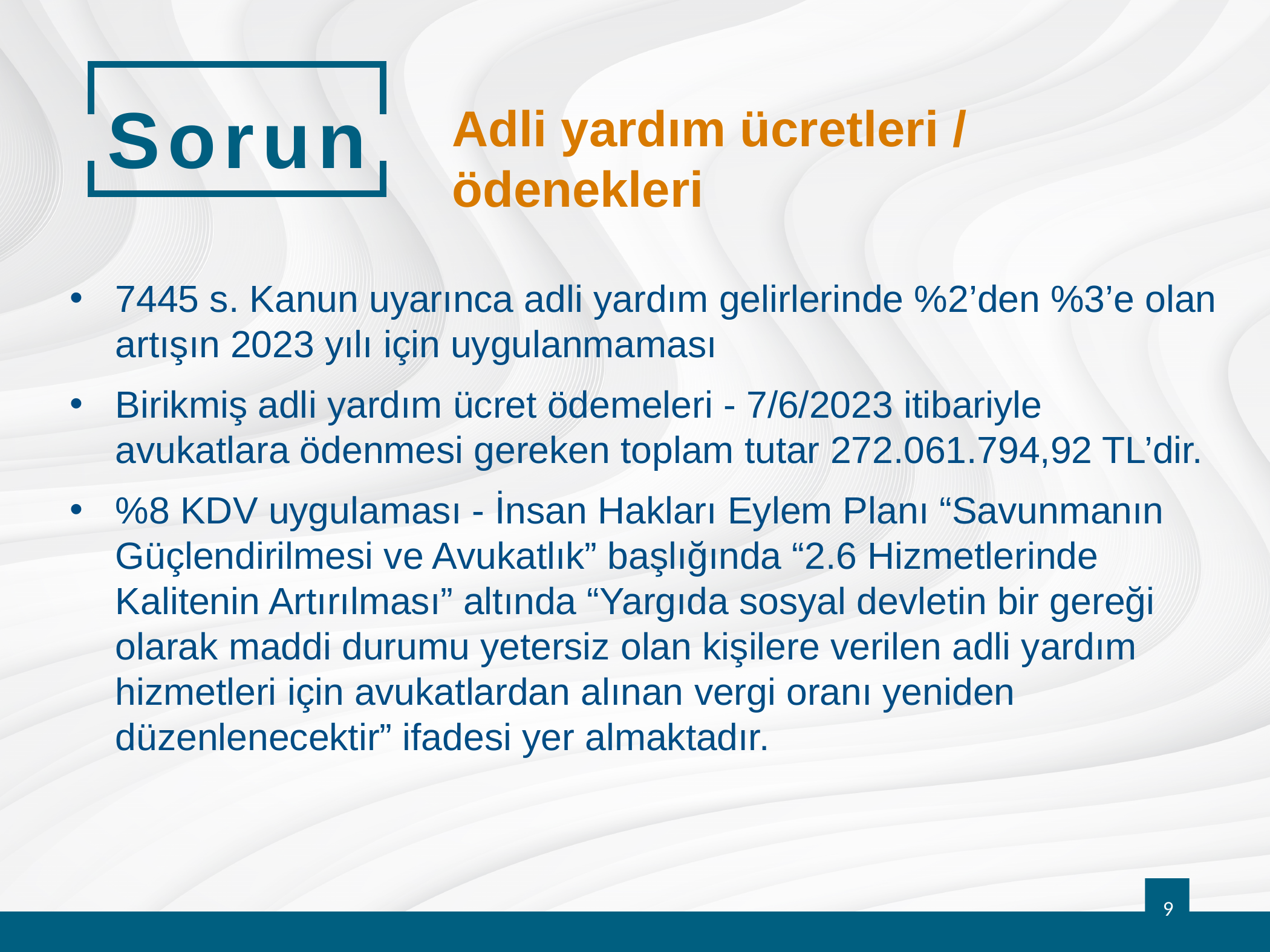

# Sorun
Adli yardım ücretleri / ödenekleri
7445 s. Kanun uyarınca adli yardım gelirlerinde %2’den %3’e olan artışın 2023 yılı için uygulanmaması

Birikmiş adli yardım ücret ödemeleri - 7/6/2023 itibariyle avukatlara ödenmesi gereken toplam tutar 272.061.794,92 TL’dir.

%8 KDV uygulaması - İnsan Hakları Eylem Planı “Savunmanın Güçlendirilmesi ve Avukatlık” başlığında “2.6 Hizmetlerinde Kalitenin Artırılması” altında “Yargıda sosyal devletin bir gereği olarak maddi durumu yetersiz olan kişilere verilen adli yardım hizmetleri için avukatlardan alınan vergi oranı yeniden düzenlenecektir” ifadesi yer almaktadır.

9